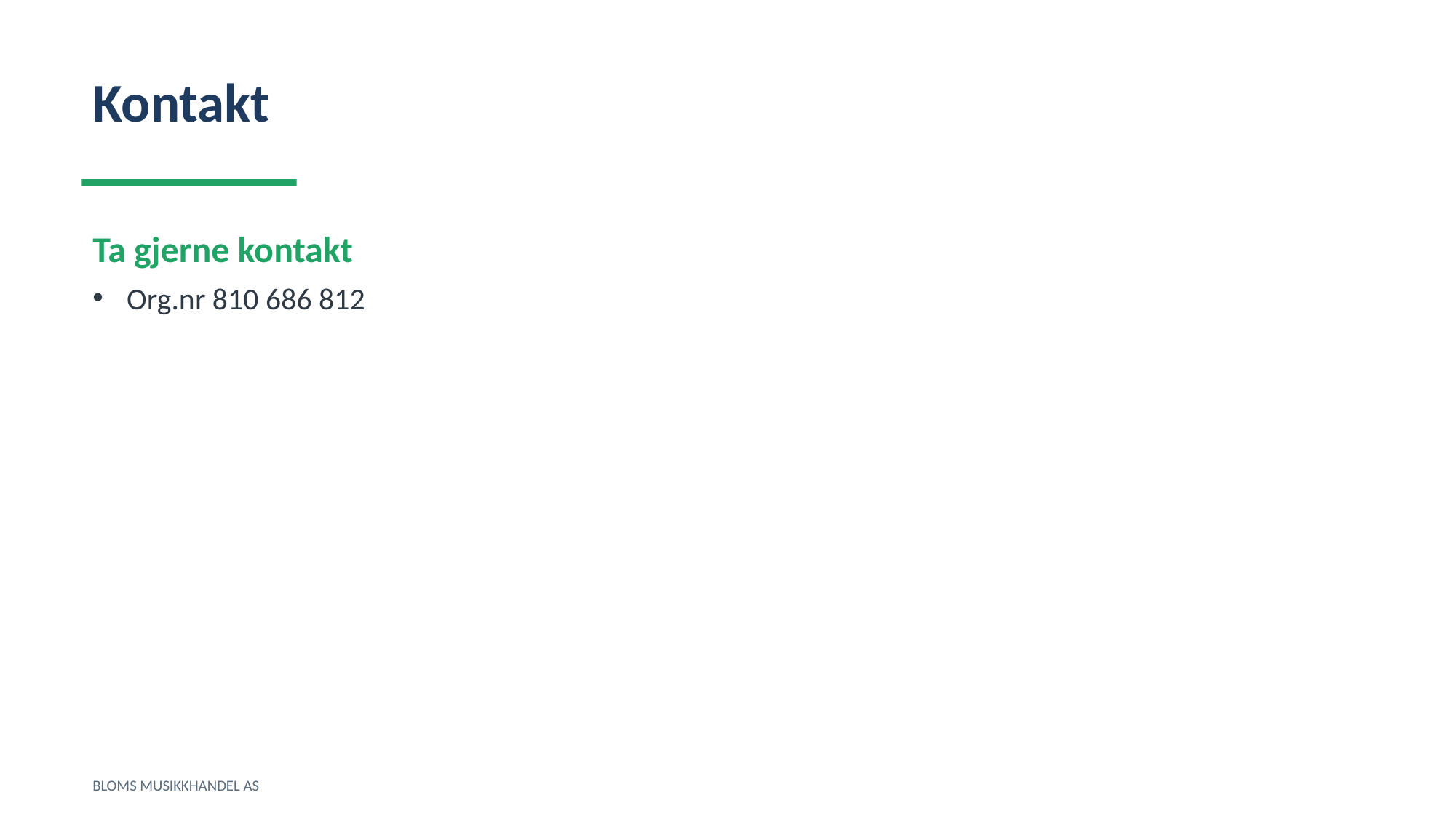

Kontakt

Ta gjerne kontakt
Org.nr 810 686 812
BLOMS MUSIKKHANDEL AS